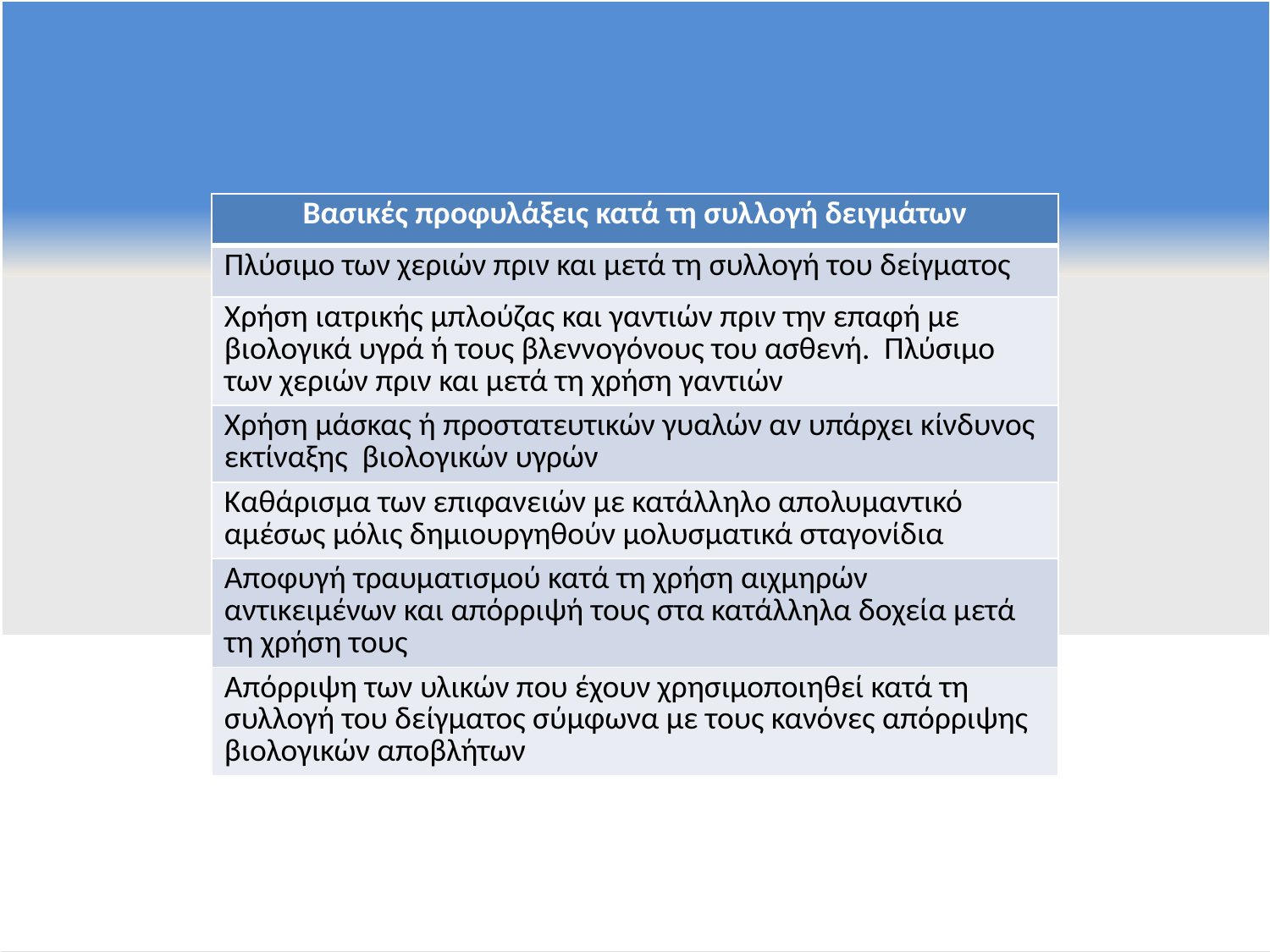

| Βασικές προφυλάξεις κατά τη συλλογή δειγμάτων |
| --- |
| Πλύσιμο των χεριών πριν και μετά τη συλλογή του δείγματος |
| Χρήση ιατρικής μπλούζας και γαντιών πριν την επαφή με βιολογικά υγρά ή τους βλεννογόνους του ασθενή. Πλύσιμο των χεριών πριν και μετά τη χρήση γαντιών |
| Χρήση μάσκας ή προστατευτικών γυαλών αν υπάρχει κίνδυνος εκτίναξης βιολογικών υγρών |
| Καθάρισμα των επιφανειών με κατάλληλο απολυμαντικό αμέσως μόλις δημιουργηθούν μολυσματικά σταγονίδια |
| Αποφυγή τραυματισμού κατά τη χρήση αιχμηρών αντικειμένων και απόρριψή τους στα κατάλληλα δοχεία μετά τη χρήση τους |
| Απόρριψη των υλικών που έχουν χρησιμοποιηθεί κατά τη συλλογή του δείγματος σύμφωνα με τους κανόνες απόρριψης βιολογικών αποβλήτων |